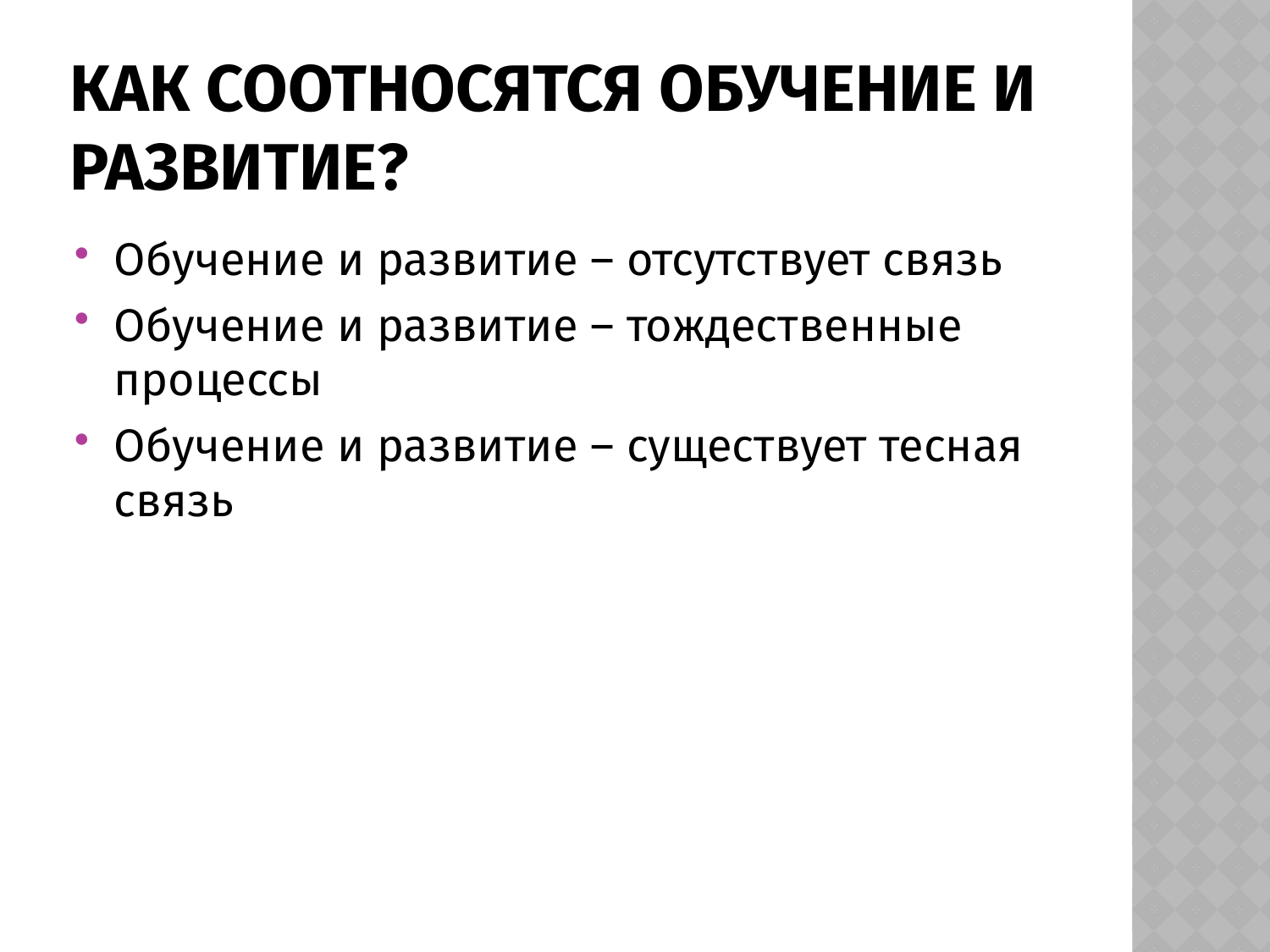

# Как соотносятся обучение и развитие?
Обучение и развитие – отсутствует связь
Обучение и развитие – тождественные процессы
Обучение и развитие – существует тесная связь